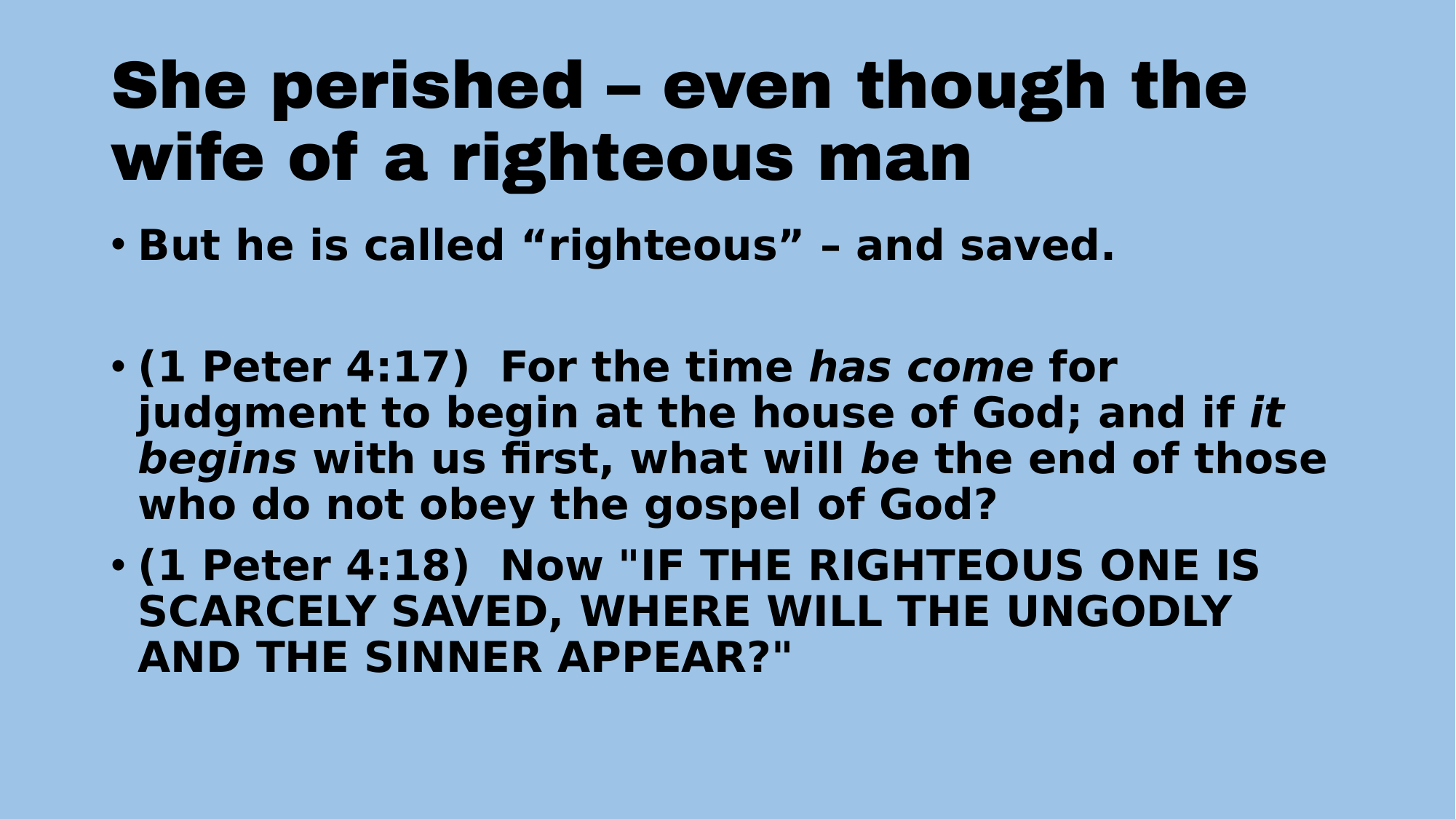

# She perished – even though the wife of a righteous man
But he is called “righteous” – and saved.

(1 Peter 4:17)  For the time has come for judgment to begin at the house of God; and if it begins with us first, what will be the end of those who do not obey the gospel of God?
(1 Peter 4:18)  Now "IF THE RIGHTEOUS ONE IS SCARCELY SAVED, WHERE WILL THE UNGODLY AND THE SINNER APPEAR?"